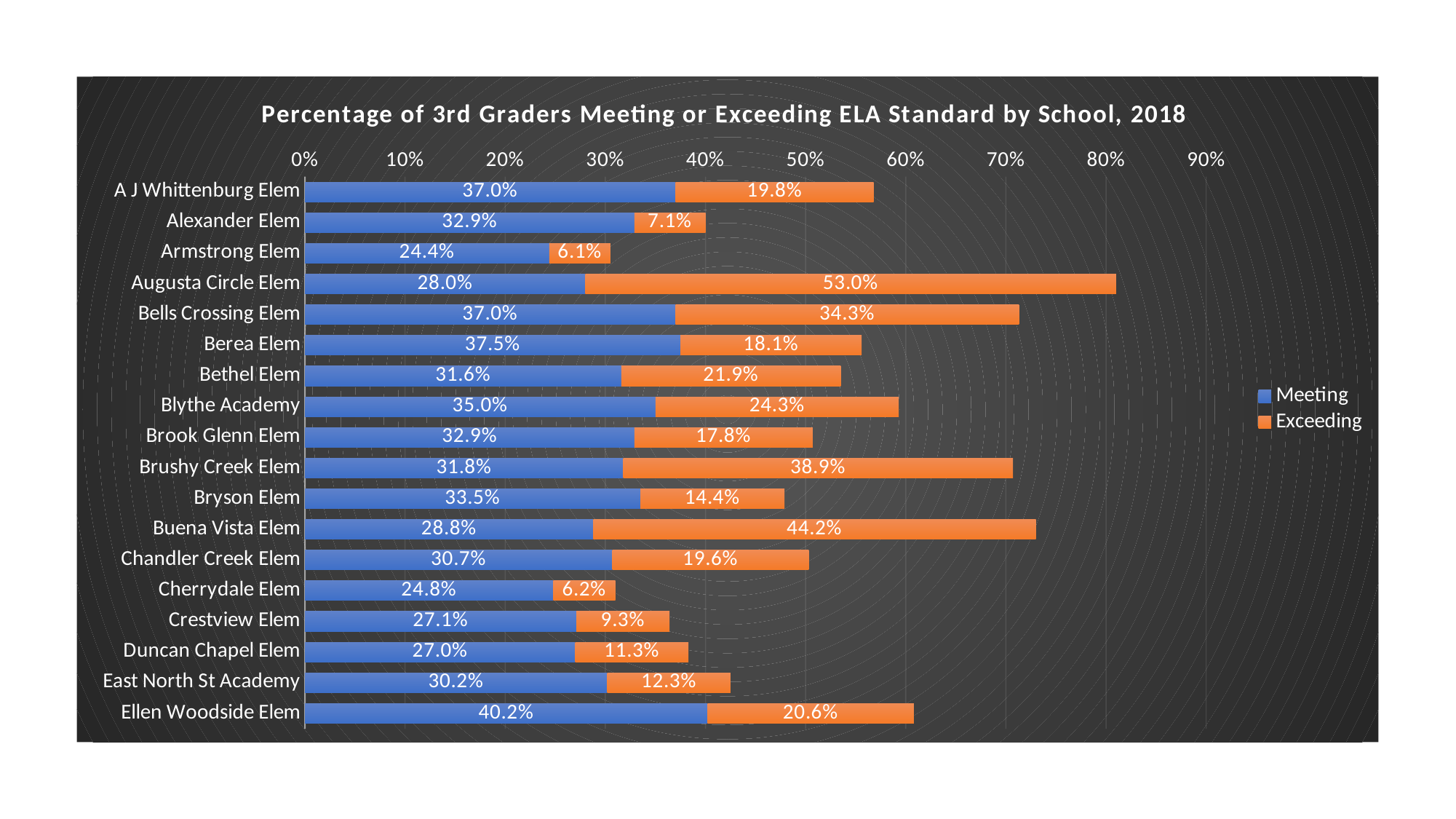

### Chart: Percentage of 3rd Graders Meeting or Exceeding ELA Standard by School, 2018

| Category | Meeting | Exceeding |
|---|---|---|
| A J Whittenburg Elem | 0.37 | 0.198 |
| Alexander Elem | 0.32899999999999996 | 0.071 |
| Armstrong Elem | 0.244 | 0.061 |
| Augusta Circle Elem | 0.28 | 0.53 |
| Bells Crossing Elem | 0.37 | 0.34299999999999997 |
| Berea Elem | 0.375 | 0.18100000000000002 |
| Bethel Elem | 0.316 | 0.21899999999999997 |
| Blythe Academy | 0.35 | 0.243 |
| Brook Glenn Elem | 0.32899999999999996 | 0.17800000000000002 |
| Brushy Creek Elem | 0.318 | 0.389 |
| Bryson Elem | 0.335 | 0.14400000000000002 |
| Buena Vista Elem | 0.28800000000000003 | 0.442 |
| Chandler Creek Elem | 0.307 | 0.196 |
| Cherrydale Elem | 0.248 | 0.062 |
| Crestview Elem | 0.271 | 0.09300000000000001 |
| Duncan Chapel Elem | 0.27 | 0.113 |
| East North St Academy | 0.302 | 0.12300000000000001 |
| Ellen Woodside Elem | 0.402 | 0.20600000000000002 |